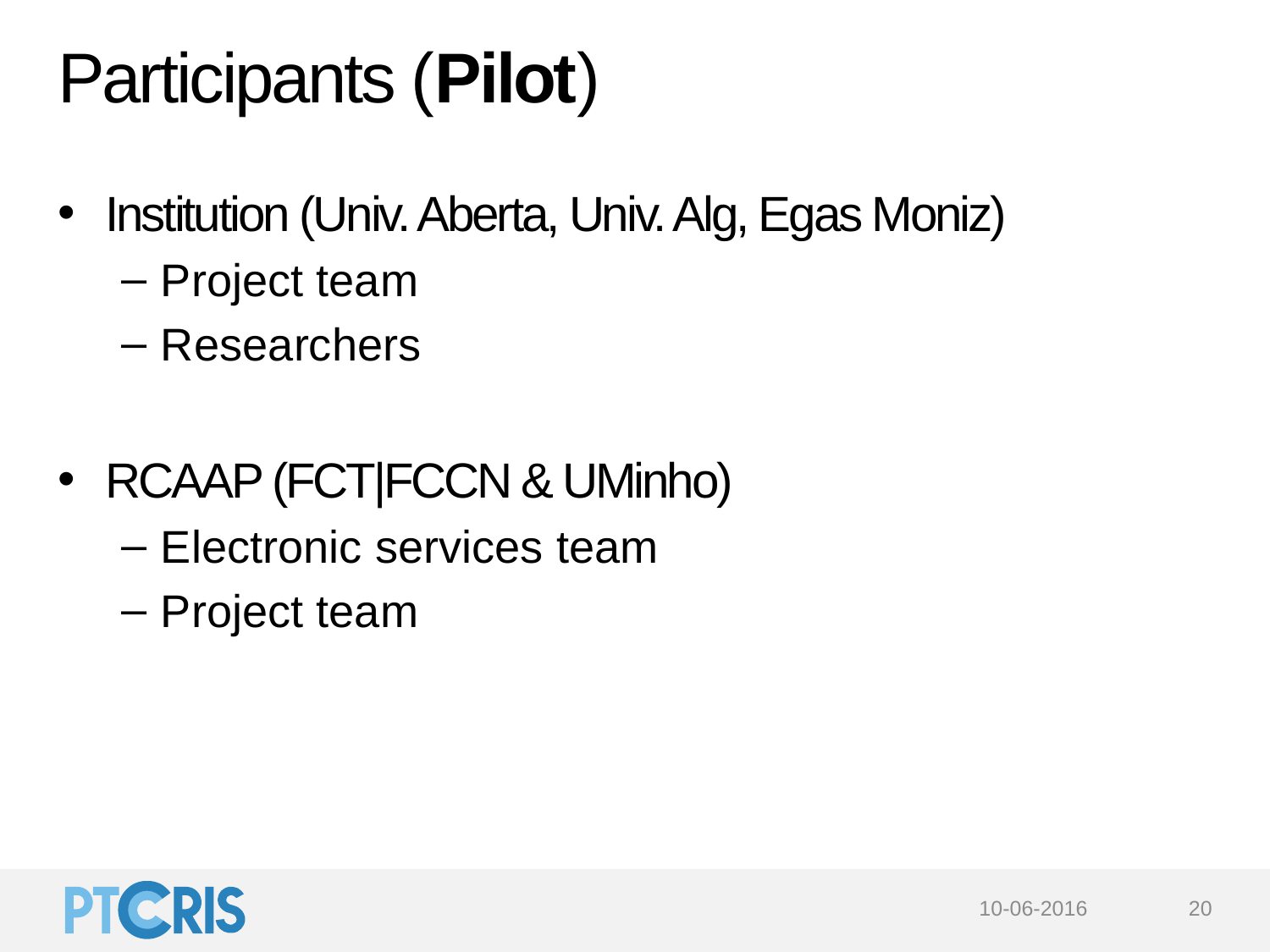

# Participants (Pilot)
Institution (Univ. Aberta, Univ. Alg, Egas Moniz)
Project team
Researchers

RCAAP (FCT|FCCN & UMinho)
Electronic services team
Project team
10-06-2016
20